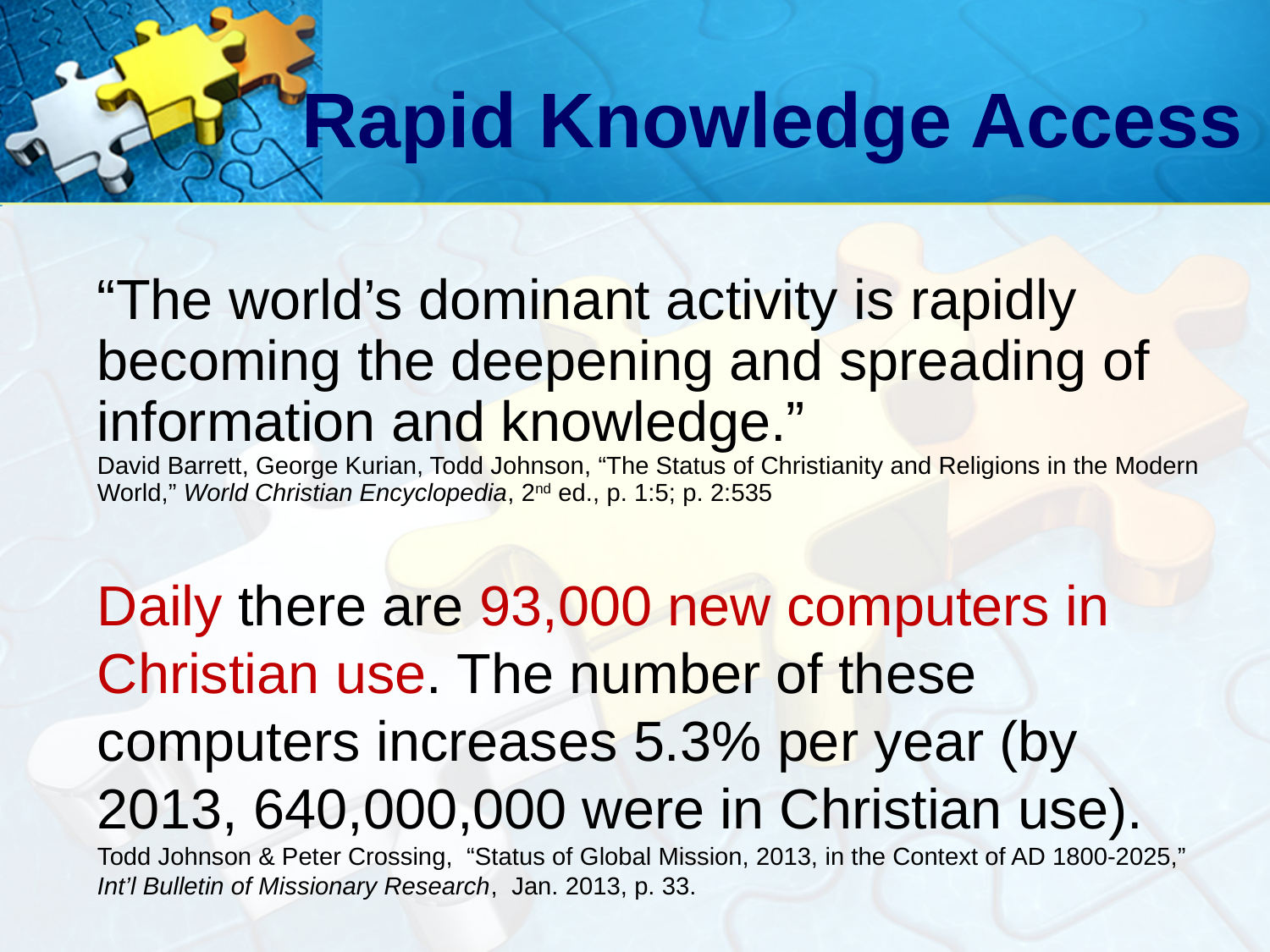

# Rapid Knowledge Access
“The world’s dominant activity is rapidly becoming the deepening and spreading of information and knowledge.”                                                   David Barrett, George Kurian, Todd Johnson, “The Status of Christianity and Religions in the Modern World,” World Christian Encyclopedia, 2nd ed., p. 1:5; p. 2:535

Daily there are 93,000 new computers in Christian use. The number of these computers increases 5.3% per year (by 2013, 640,000,000 were in Christian use). Todd Johnson & Peter Crossing,  “Status of Global Mission, 2013, in the Context of AD 1800-2025,” Int’l Bulletin of Missionary Research,  Jan. 2013, p. 33.